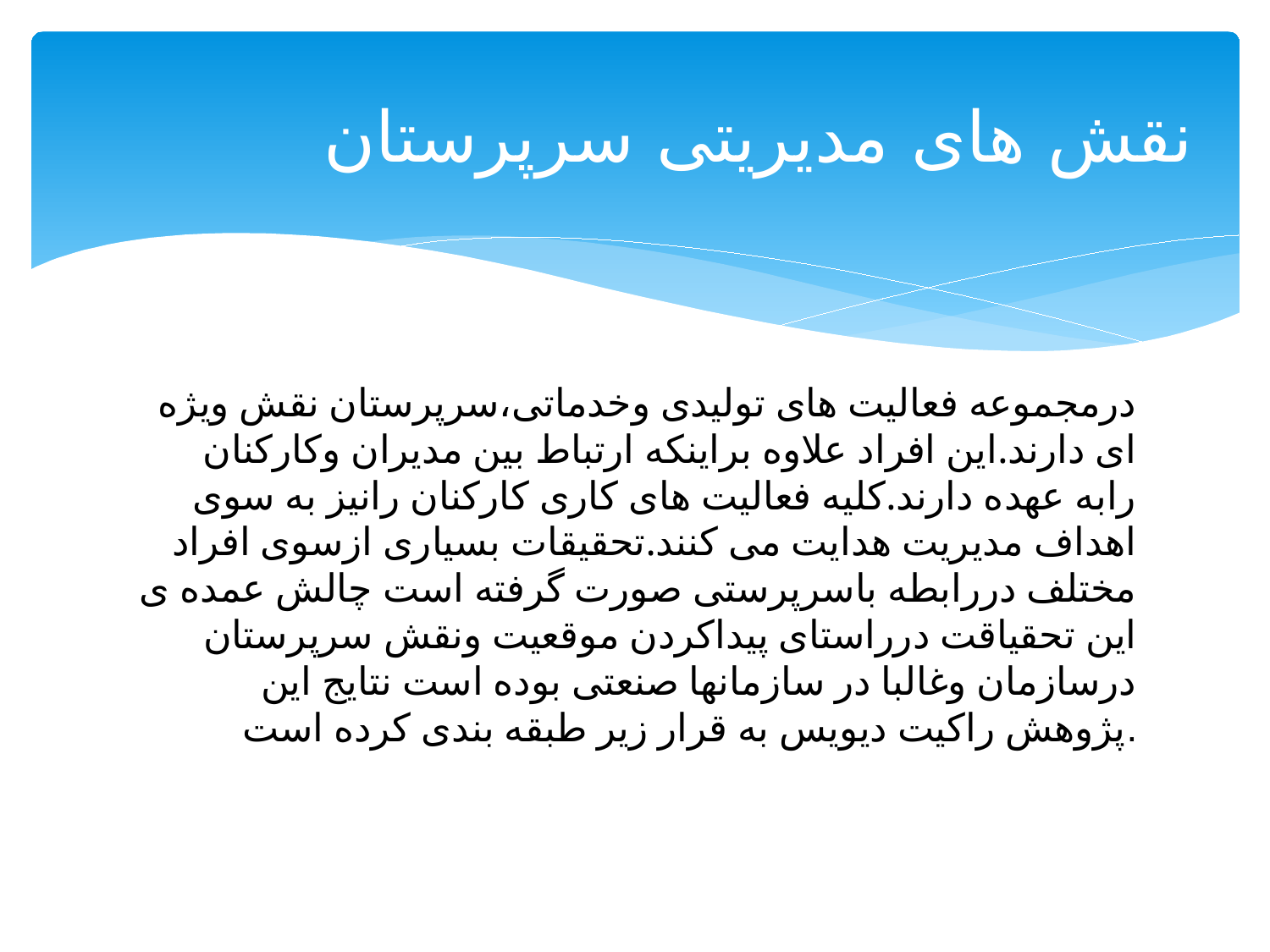

# نقش های مدیریتی سرپرستان
درمجموعه فعالیت های تولیدی وخدماتی،سرپرستان نقش ویژه ای دارند.این افراد علاوه براینکه ارتباط بین مدیران وکارکنان رابه عهده دارند.کلیه فعالیت های کاری کارکنان رانیز به سوی اهداف مدیریت هدایت می کنند.تحقیقات بسیاری ازسوی افراد مختلف دررابطه باسرپرستی صورت گرفته است چالش عمده ی این تحقیاقت درراستای پیداکردن موقعیت ونقش سرپرستان درسازمان وغالبا در سازمانها صنعتی بوده است نتایج این پژوهش راکیت دیویس به قرار زیر طبقه بندی کرده است.